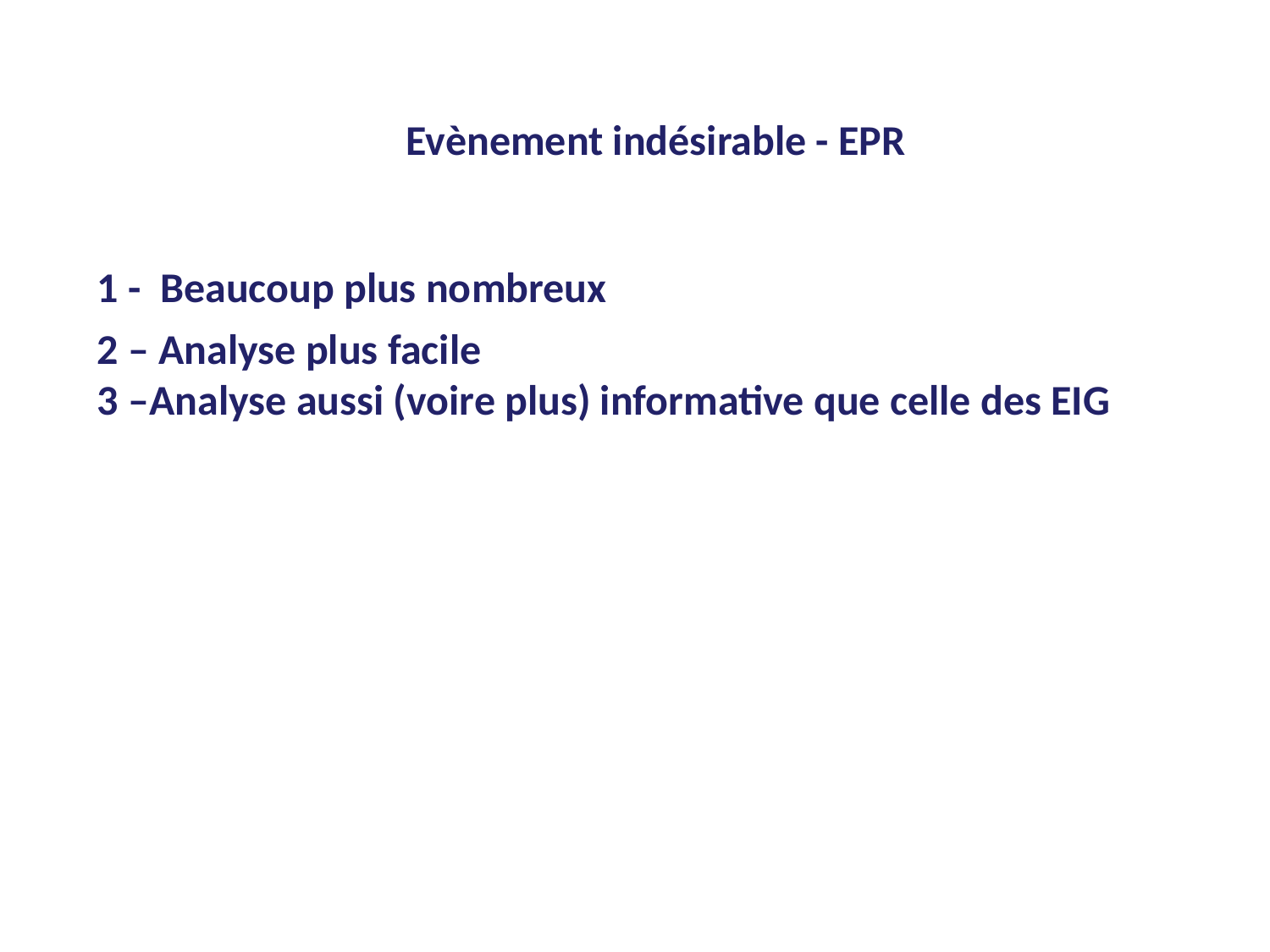

Evènement indésirable - EPR
1 -  Beaucoup plus nombreux
2 – Analyse plus facile
3 –Analyse aussi (voire plus) informative que celle des EIG